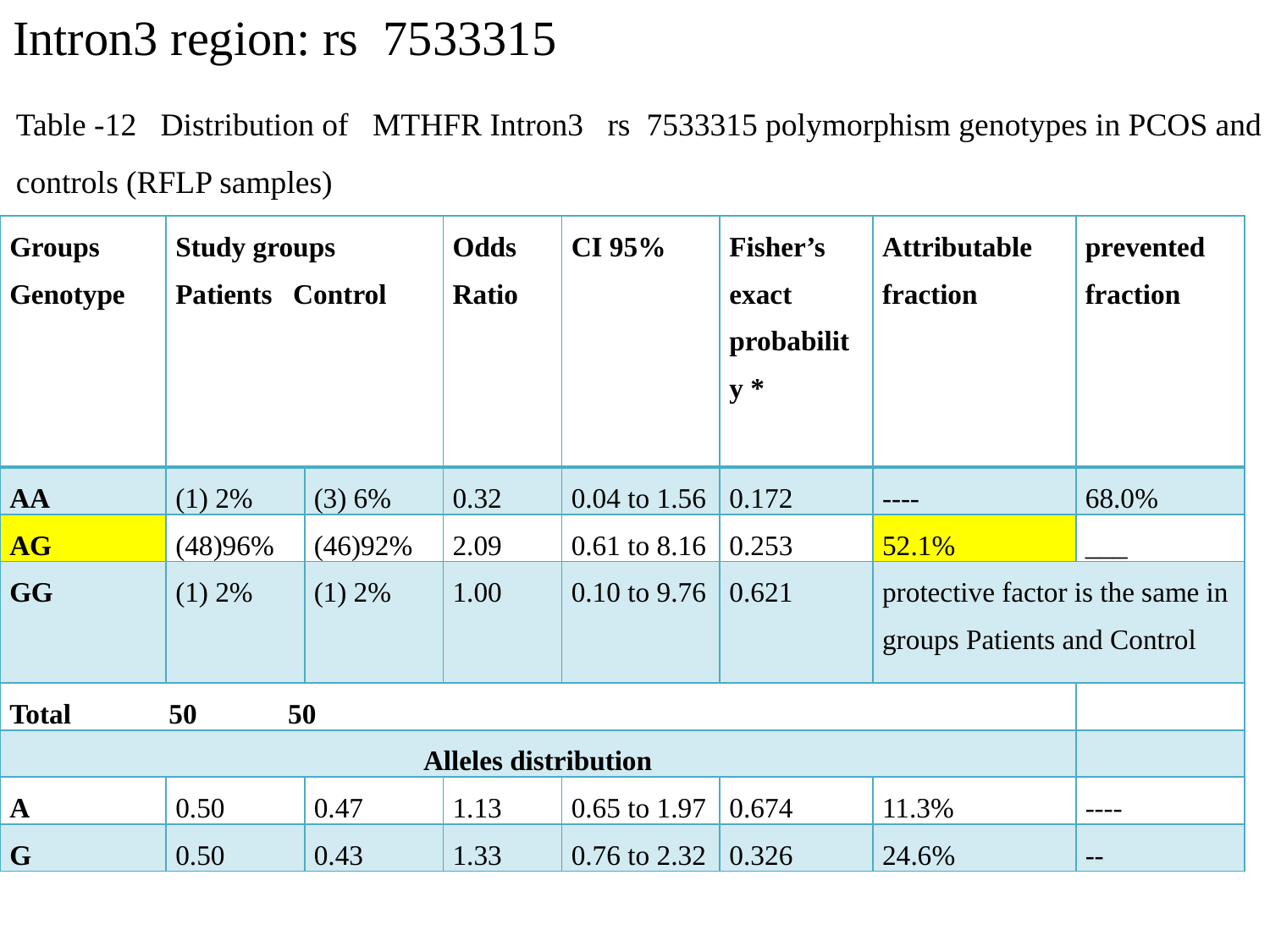

# Intron3 region: rs  7533315
Table -12   Distribution of   MTHFR Intron3   rs  7533315 polymorphism genotypes in PCOS and controls (RFLP samples)
| Groups Genotype | Study groups Patients Control |  | Odds Ratio | CI 95% | Fisher’s exact probability \* | Attributable fraction | prevented fraction |
| --- | --- | --- | --- | --- | --- | --- | --- |
| AA | (1) 2% | (3) 6% | 0.32 | 0.04 to 1.56 | 0.172 | ---- | 68.0% |
| AG | (48)96% | (46)92% | 2.09 | 0.61 to 8.16 | 0.253 | 52.1% | \_\_\_ |
| GG | (1) 2% | (1) 2% | 1.00 | 0.10 to 9.76 | 0.621 | protective factor is the same in groups Patients and Control |  |
| Total 50 50 |  |  |  |  |  |  |  |
| Alleles distribution |  |  |  |  |  |  |  |
| A | 0.50 | 0.47 | 1.13 | 0.65 to 1.97 | 0.674 | 11.3% | ---- |
| G | 0.50 | 0.43 | 1.33 | 0.76 to 2.32 | 0.326 | 24.6% | -- |